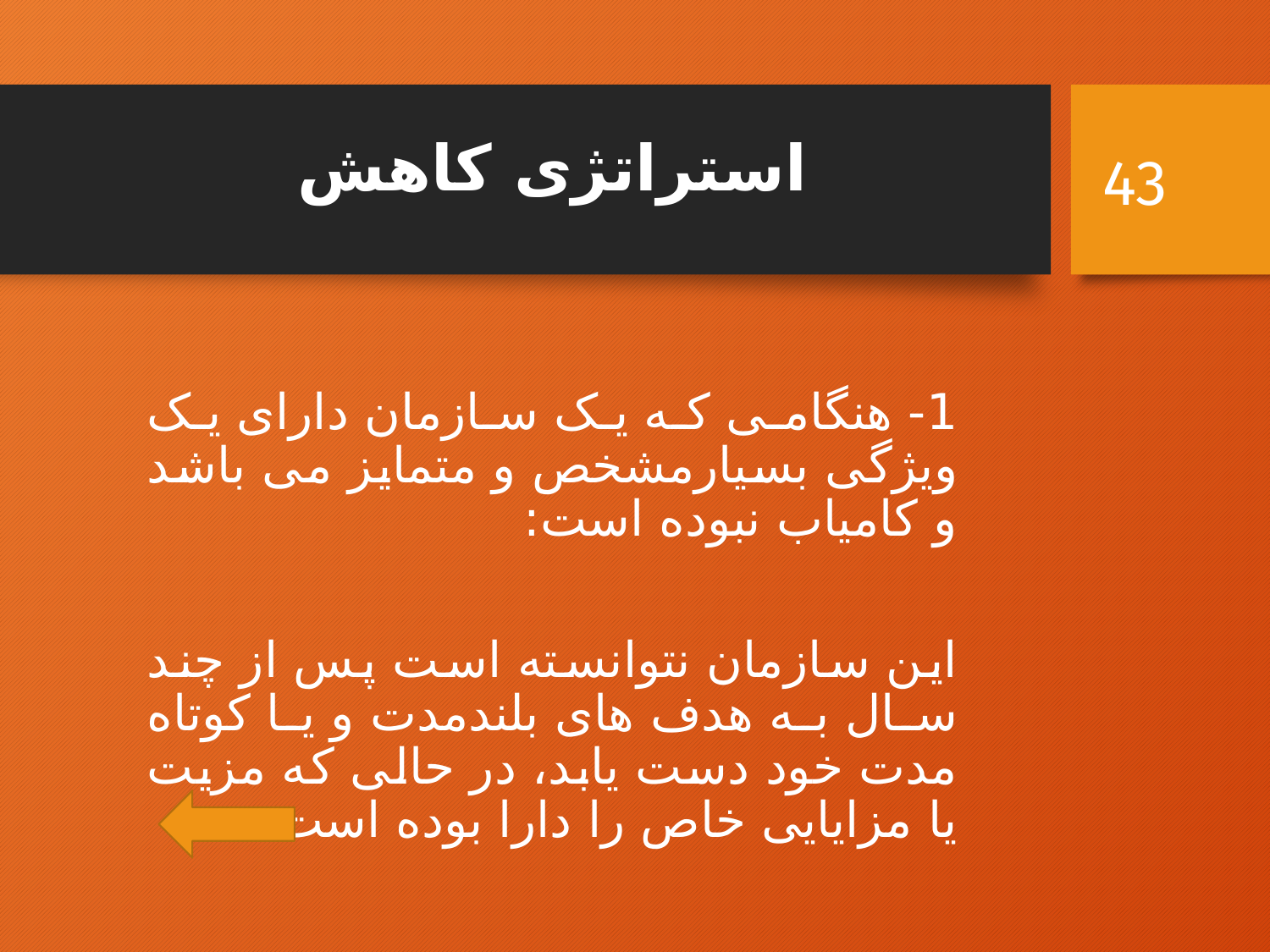

# استراتژی کاهش
43
1- هنگامی که یک سازمان دارای یک ویژگی بسیارمشخص و متمایز می باشد و کامیاب نبوده است:

این سازمان نتوانسته است پس از چند سال به هدف های بلندمدت و یا کوتاه مدت خود دست یابد، در حالی که مزیت یا مزایایی خاص را دارا بوده است.